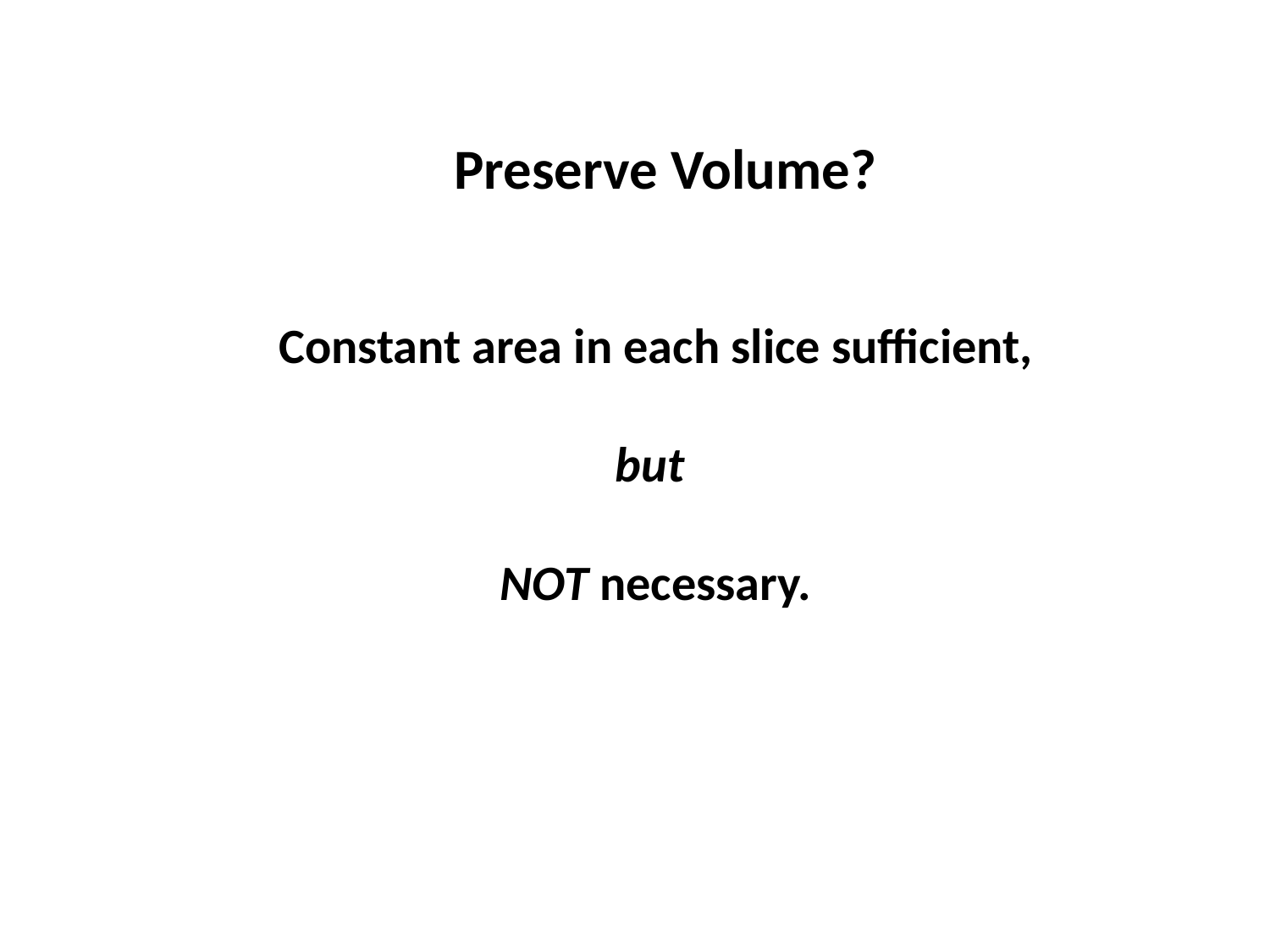

Preserve Volume?
Constant area in each slice sufficient,

but

NOT necessary.